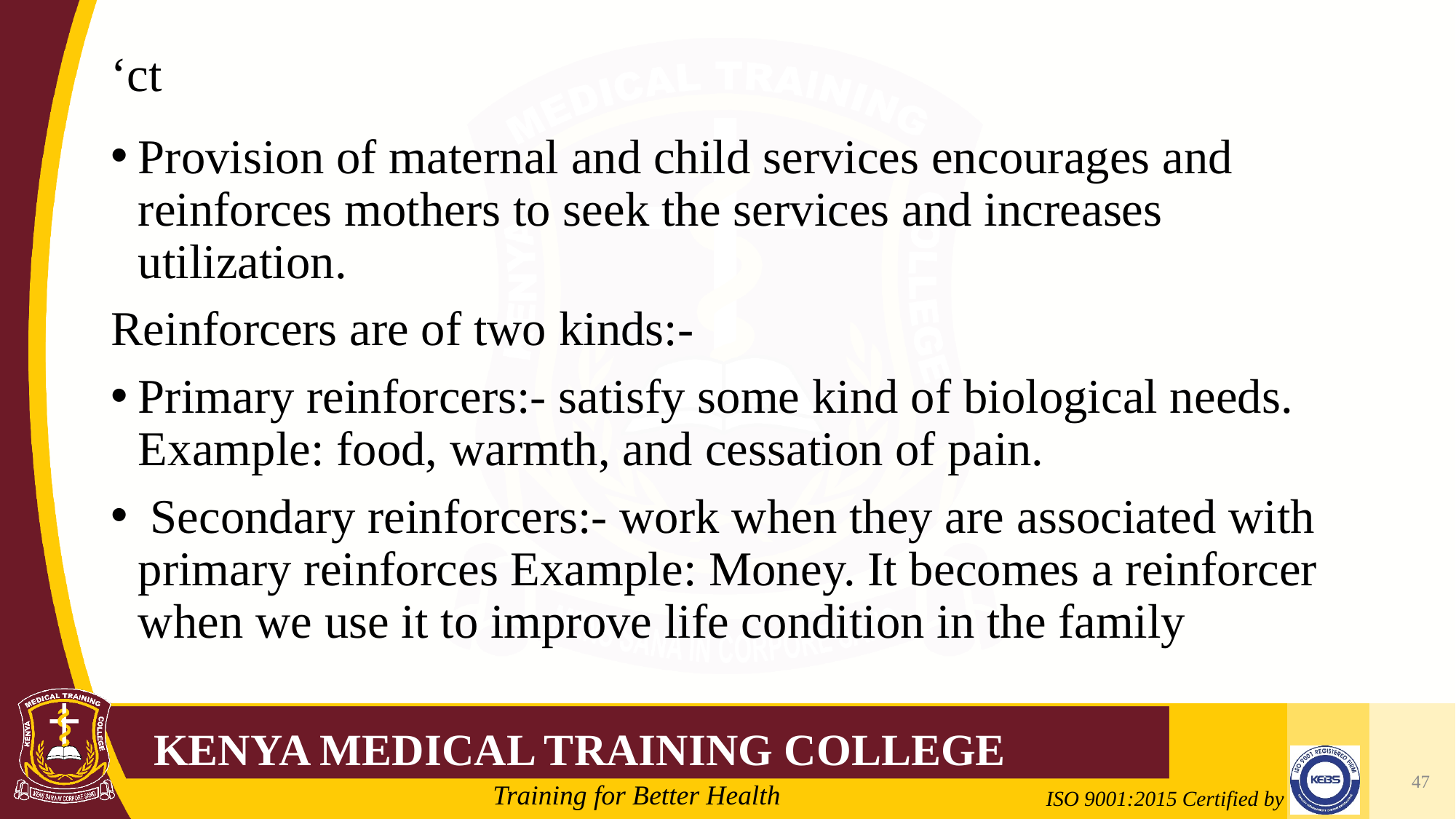

# ‘ct
Provision of maternal and child services encourages and reinforces mothers to seek the services and increases utilization.
Reinforcers are of two kinds:-
Primary reinforcers:- satisfy some kind of biological needs. Example: food, warmth, and cessation of pain.
 Secondary reinforcers:- work when they are associated with primary reinforces Example: Money. It becomes a reinforcer when we use it to improve life condition in the family

47